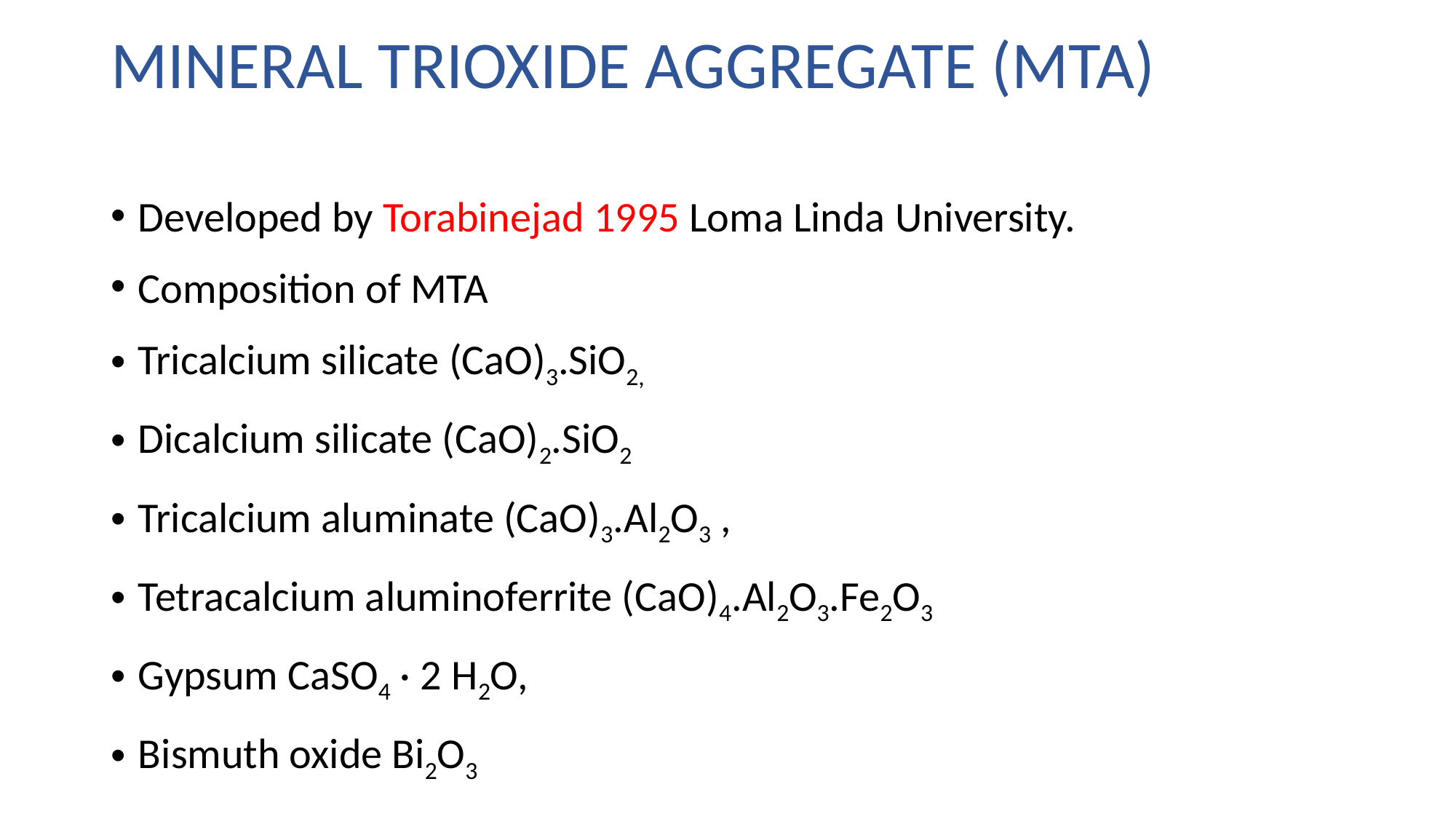

# Mineral Trioxide Aggregate (MTA)
Developed by Torabinejad 1995 Loma Linda University.
Composition of MTA
Tricalcium silicate (CaO)3.SiO2,
Dicalcium silicate (CaO)2.SiO2
Tricalcium aluminate (CaO)3.Al2O3 ,
Tetracalcium aluminoferrite (CaO)4.Al2O3.Fe2O3
Gypsum CaSO4 · 2 H2O,
Bismuth oxide Bi2O3